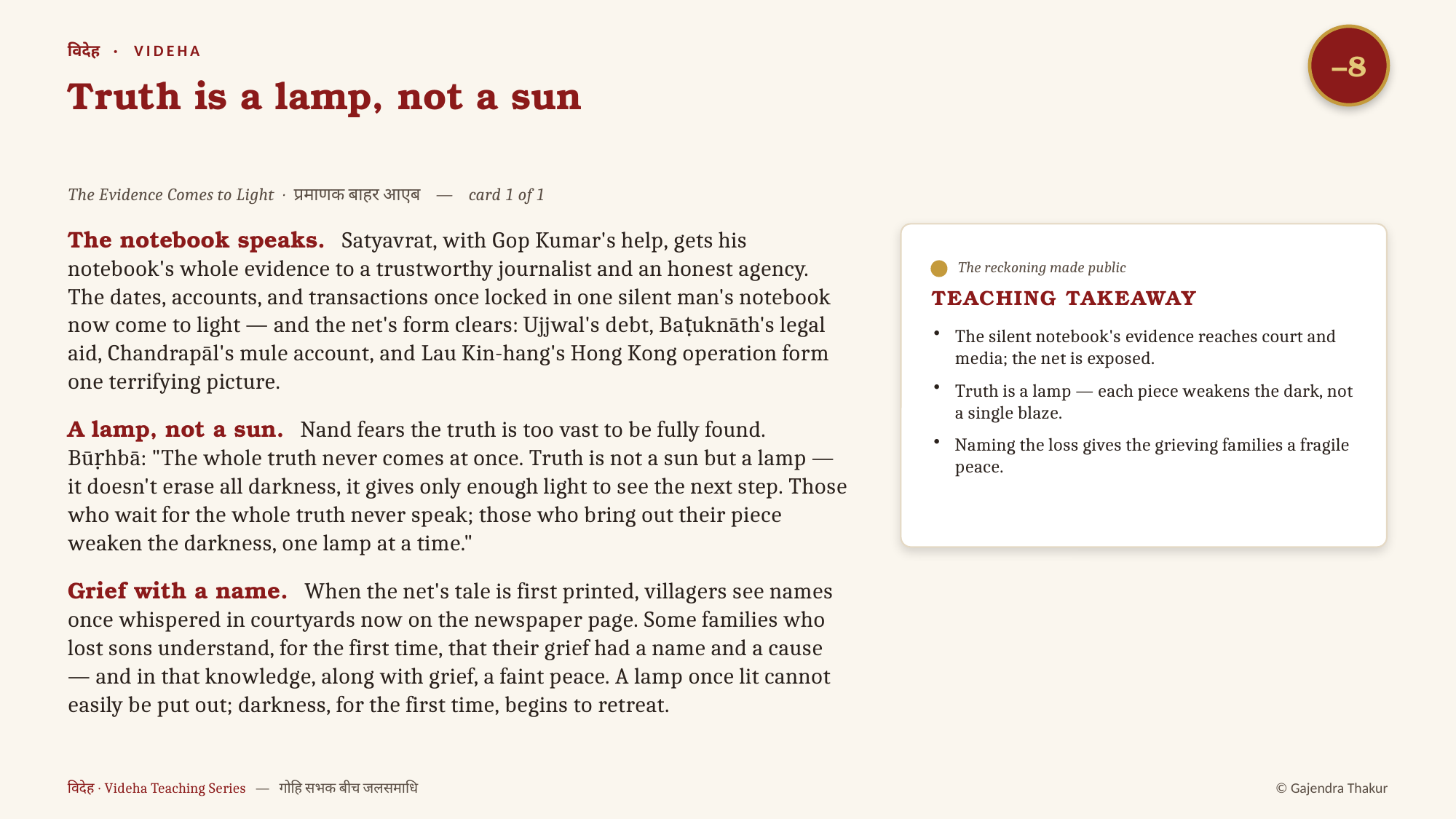

−8
विदेह  ·  VIDEHA
Truth is a lamp, not a sun
The Evidence Comes to Light  ·  प्रमाणक बाहर आएब    —    card 1 of 1
The notebook speaks.  Satyavrat, with Gop Kumar's help, gets his notebook's whole evidence to a trustworthy journalist and an honest agency. The dates, accounts, and transactions once locked in one silent man's notebook now come to light — and the net's form clears: Ujjwal's debt, Baṭuknāth's legal aid, Chandrapāl's mule account, and Lau Kin-hang's Hong Kong operation form one terrifying picture.
A lamp, not a sun.  Nand fears the truth is too vast to be fully found. Būṛhbā: "The whole truth never comes at once. Truth is not a sun but a lamp — it doesn't erase all darkness, it gives only enough light to see the next step. Those who wait for the whole truth never speak; those who bring out their piece weaken the darkness, one lamp at a time."
Grief with a name.  When the net's tale is first printed, villagers see names once whispered in courtyards now on the newspaper page. Some families who lost sons understand, for the first time, that their grief had a name and a cause — and in that knowledge, along with grief, a faint peace. A lamp once lit cannot easily be put out; darkness, for the first time, begins to retreat.

The reckoning made public

TEACHING TAKEAWAY
The silent notebook's evidence reaches court and media; the net is exposed.
Truth is a lamp — each piece weakens the dark, not a single blaze.
Naming the loss gives the grieving families a fragile peace.
विदेह · Videha Teaching Series   —   गोहि सभक बीच जलसमाधि
© Gajendra Thakur